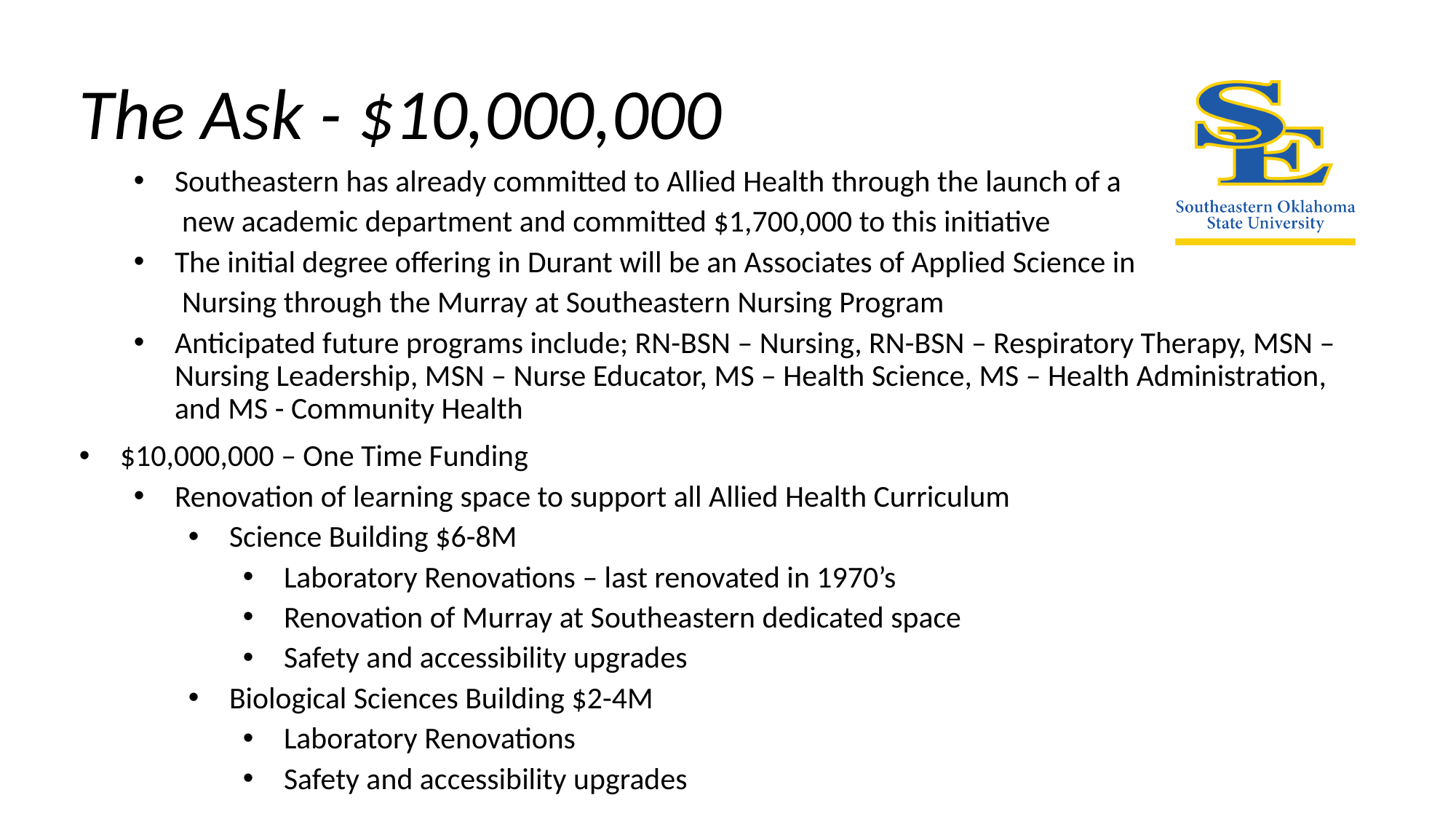

# The Ask - $10,000,000
Southeastern has already committed to Allied Health through the launch of a
       new academic department and committed $1,700,000 to this initiative
The initial degree offering in Durant will be an Associates of Applied Science in
       Nursing through the Murray at Southeastern Nursing Program
Anticipated future programs include; RN-BSN – Nursing, RN-BSN – Respiratory Therapy, MSN – Nursing Leadership, MSN – Nurse Educator, MS – Health Science, MS – Health Administration, and MS - Community Health
$10,000,000 – One Time Funding
Renovation of learning space to support all Allied Health Curriculum
Science Building $6-8M
Laboratory Renovations – last renovated in 1970’s
Renovation of Murray at Southeastern dedicated space
Safety and accessibility upgrades
Biological Sciences Building $2-4M
Laboratory Renovations
Safety and accessibility upgrades